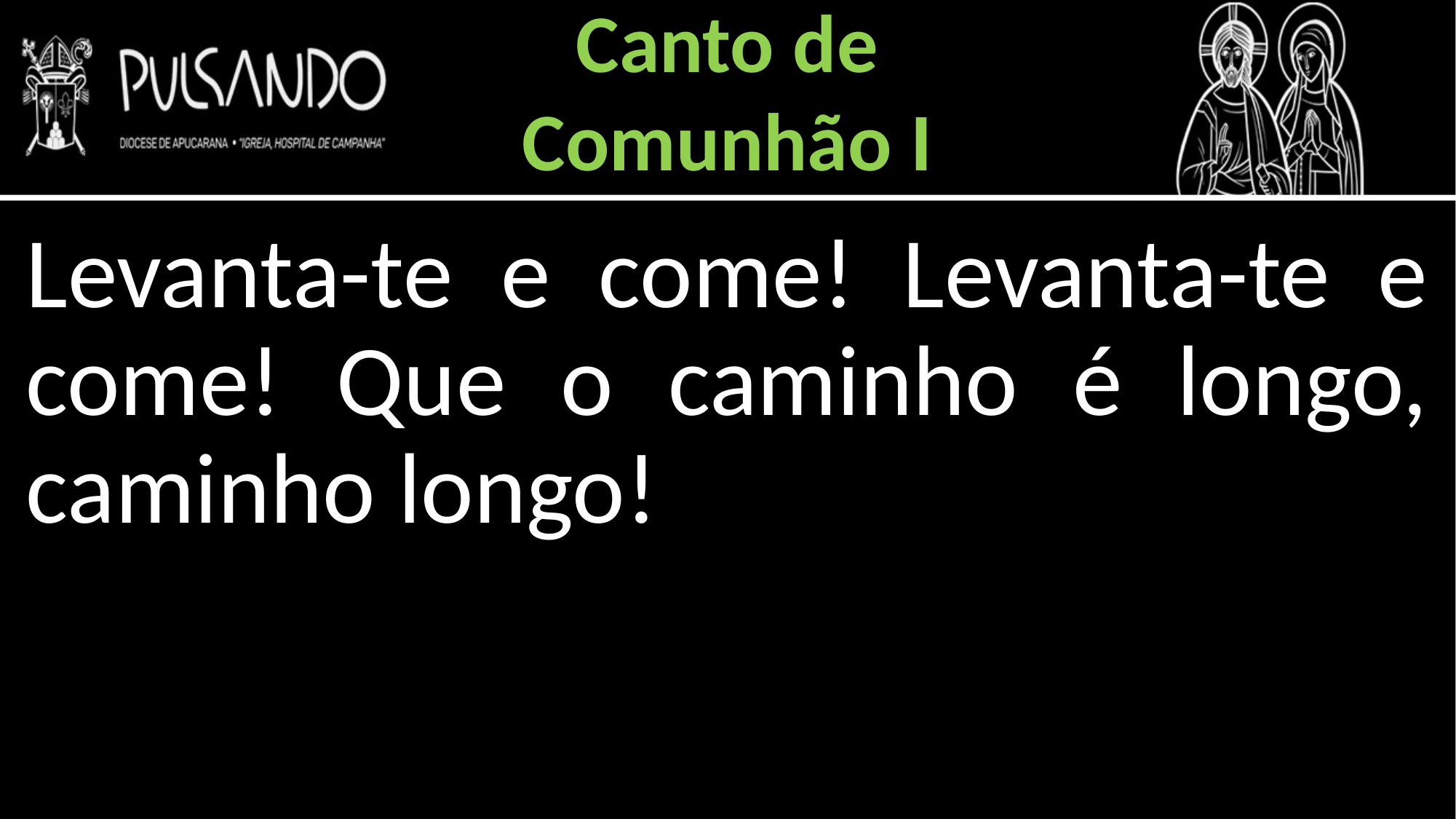

Canto de
Comunhão I
Levanta-te e come! Levanta-te e come! Que o caminho é longo, caminho longo!